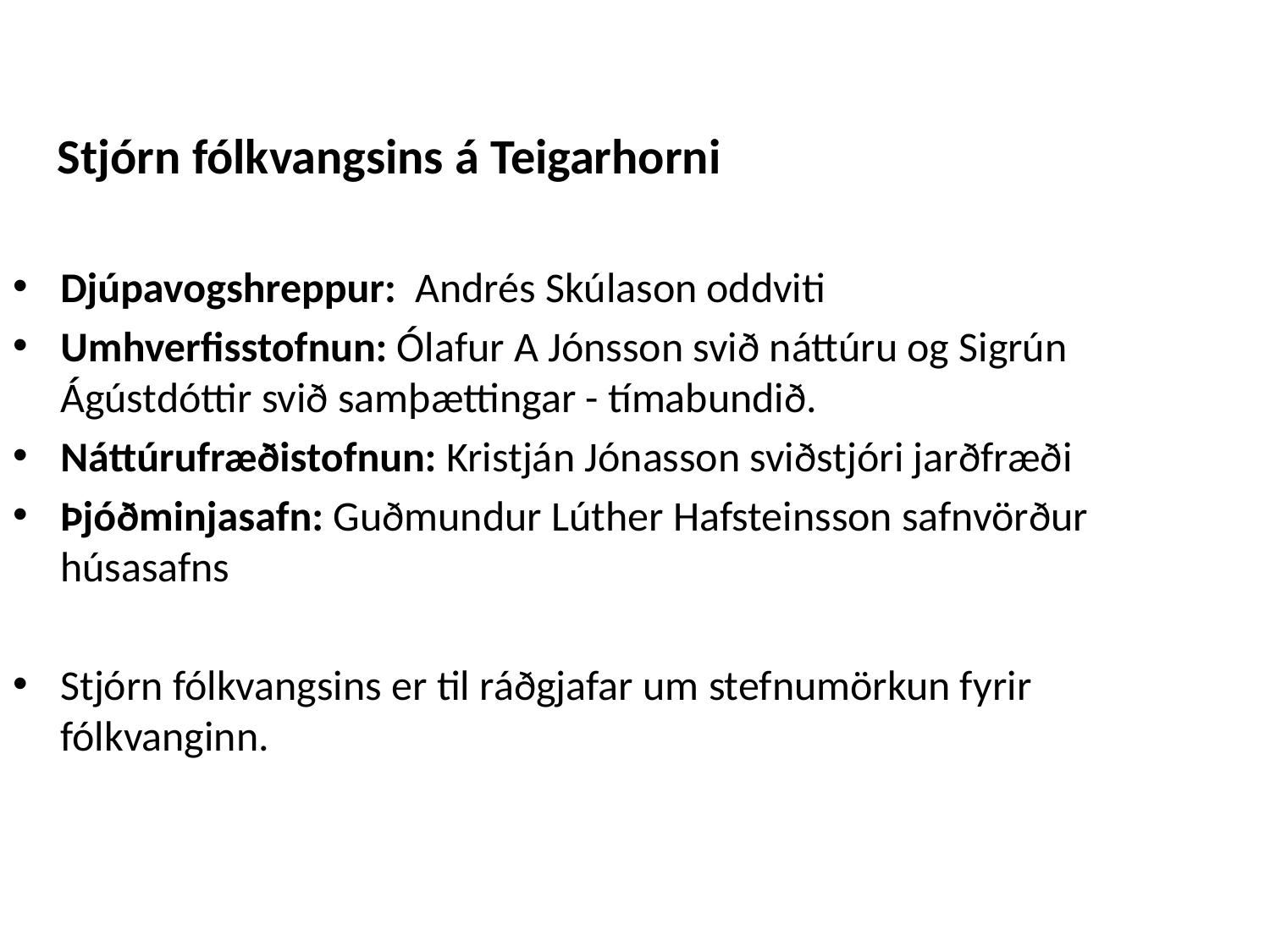

Stjórn fólkvangsins á Teigarhorni
Djúpavogshreppur:  Andrés Skúlason oddviti
Umhverfisstofnun: Ólafur A Jónsson svið náttúru og Sigrún Ágústdóttir svið samþættingar - tímabundið.
Náttúrufræðistofnun: Kristján Jónasson sviðstjóri jarðfræði
Þjóðminjasafn: Guðmundur Lúther Hafsteinsson safnvörður húsasafns

Stjórn fólkvangsins er til ráðgjafar um stefnumörkun fyrir fólkvanginn.